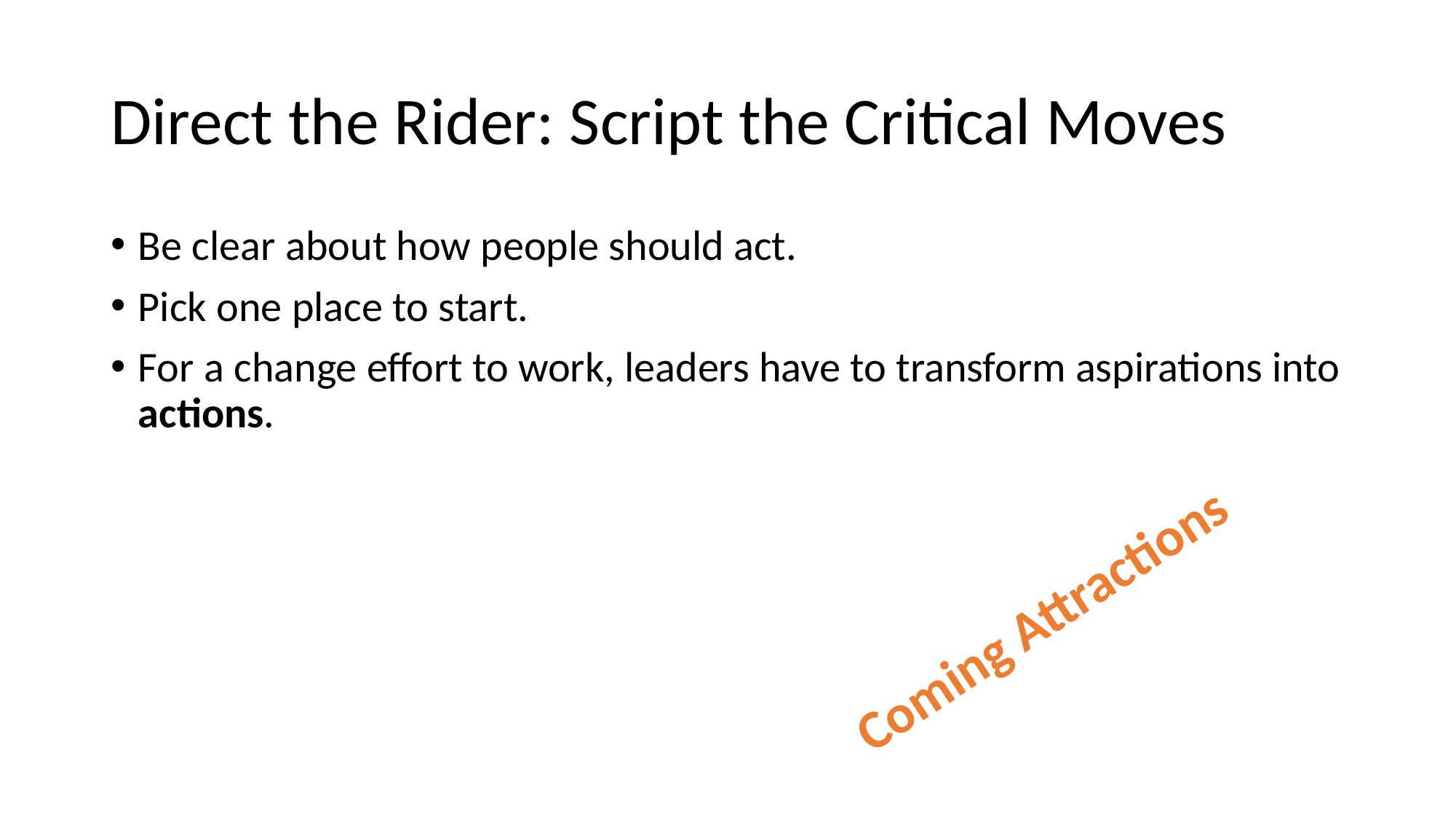

# Direct the Rider: Script the Critical Moves
Be clear about how people should act.
Pick one place to start.
For a change effort to work, leaders have to transform aspirations into actions.
Coming Attractions